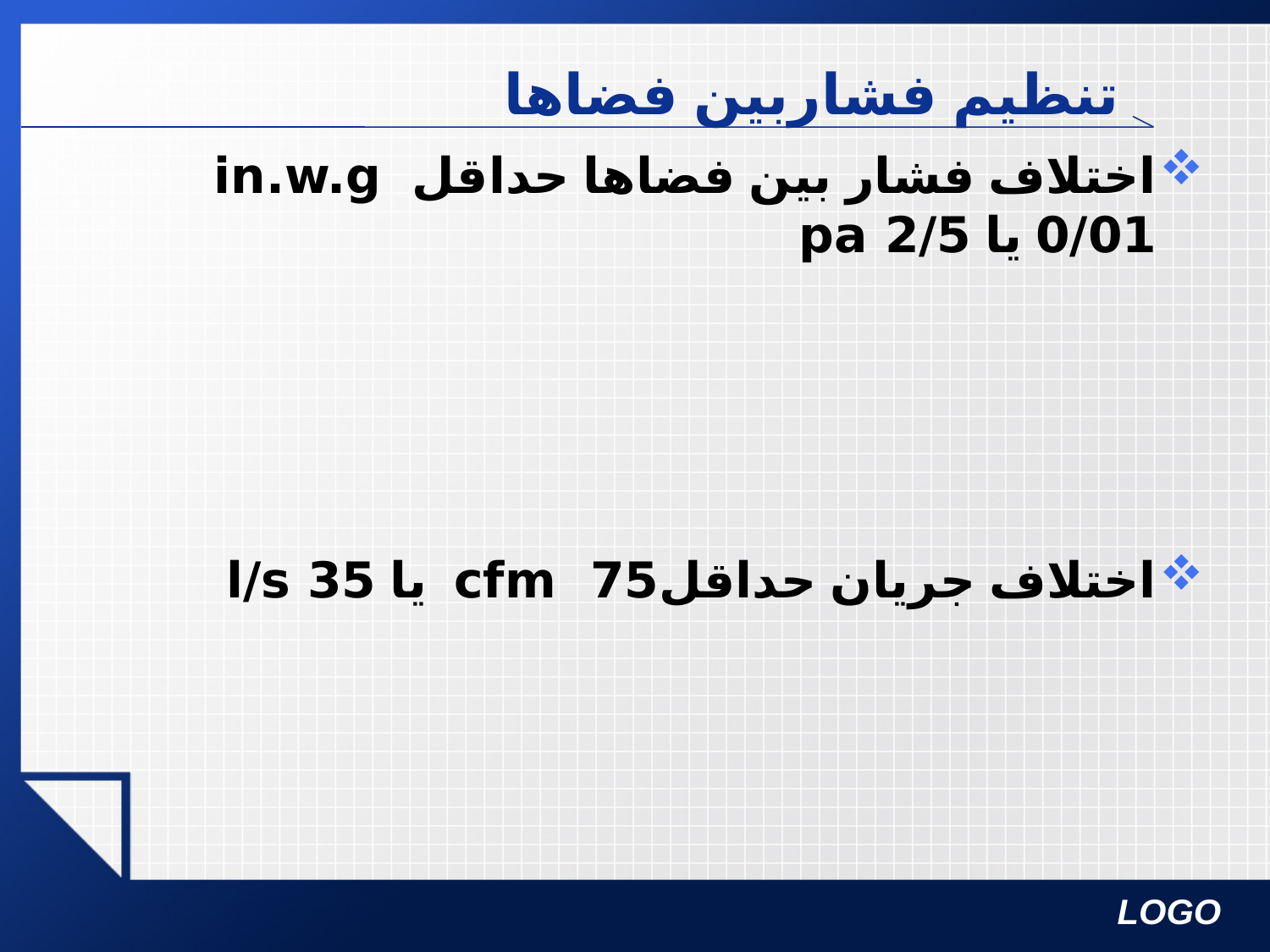

# تنظیم فشاربین فضاها
اختلاف فشار بین فضاها حداقل in.w.g  0/01 یا pa 2/5

اختلاف جریان حداقلcfm  75  یا l/s 35